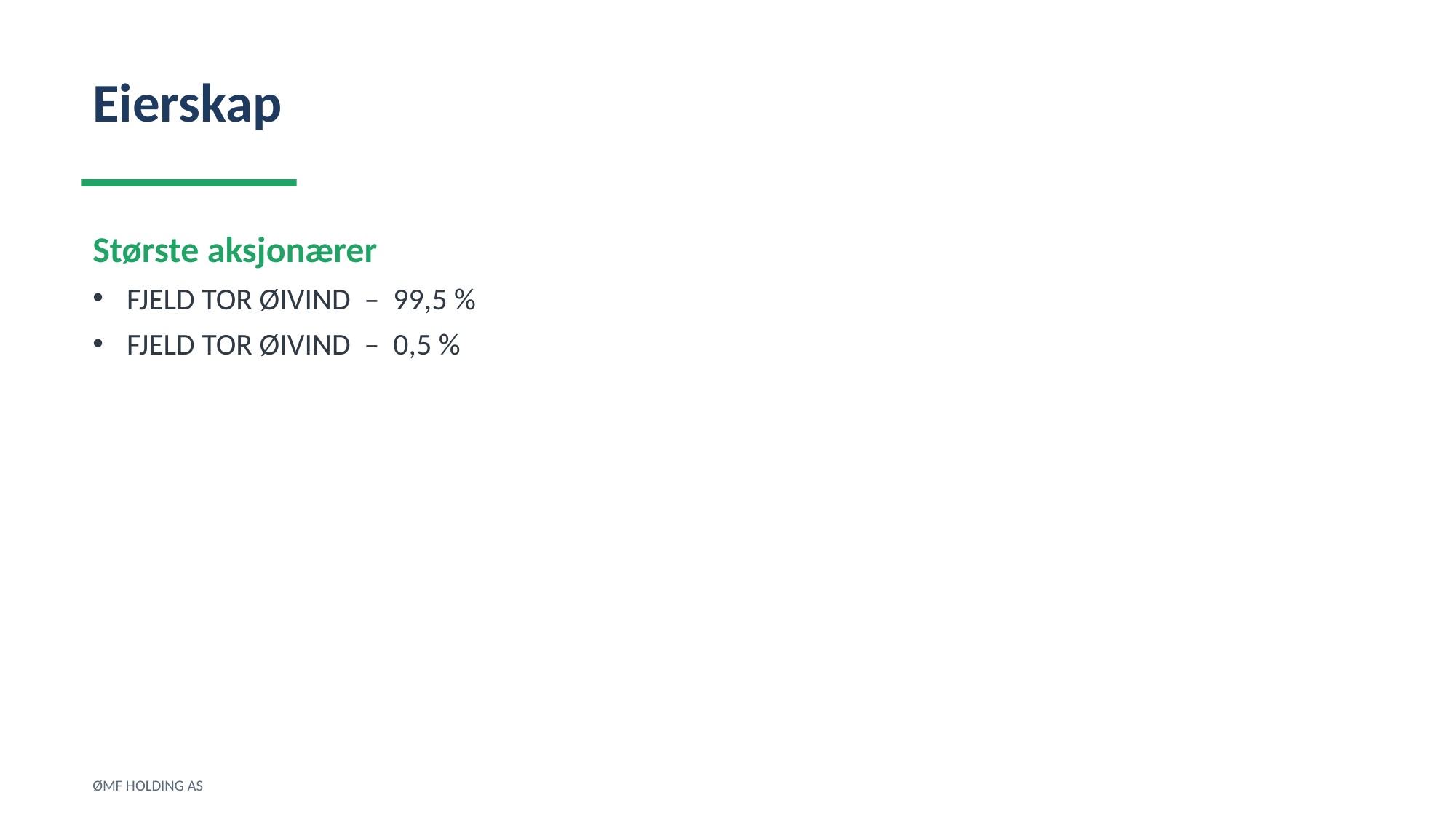

Eierskap

Største aksjonærer
FJELD TOR ØIVIND  –  99,5 %
FJELD TOR ØIVIND  –  0,5 %
ØMF HOLDING AS